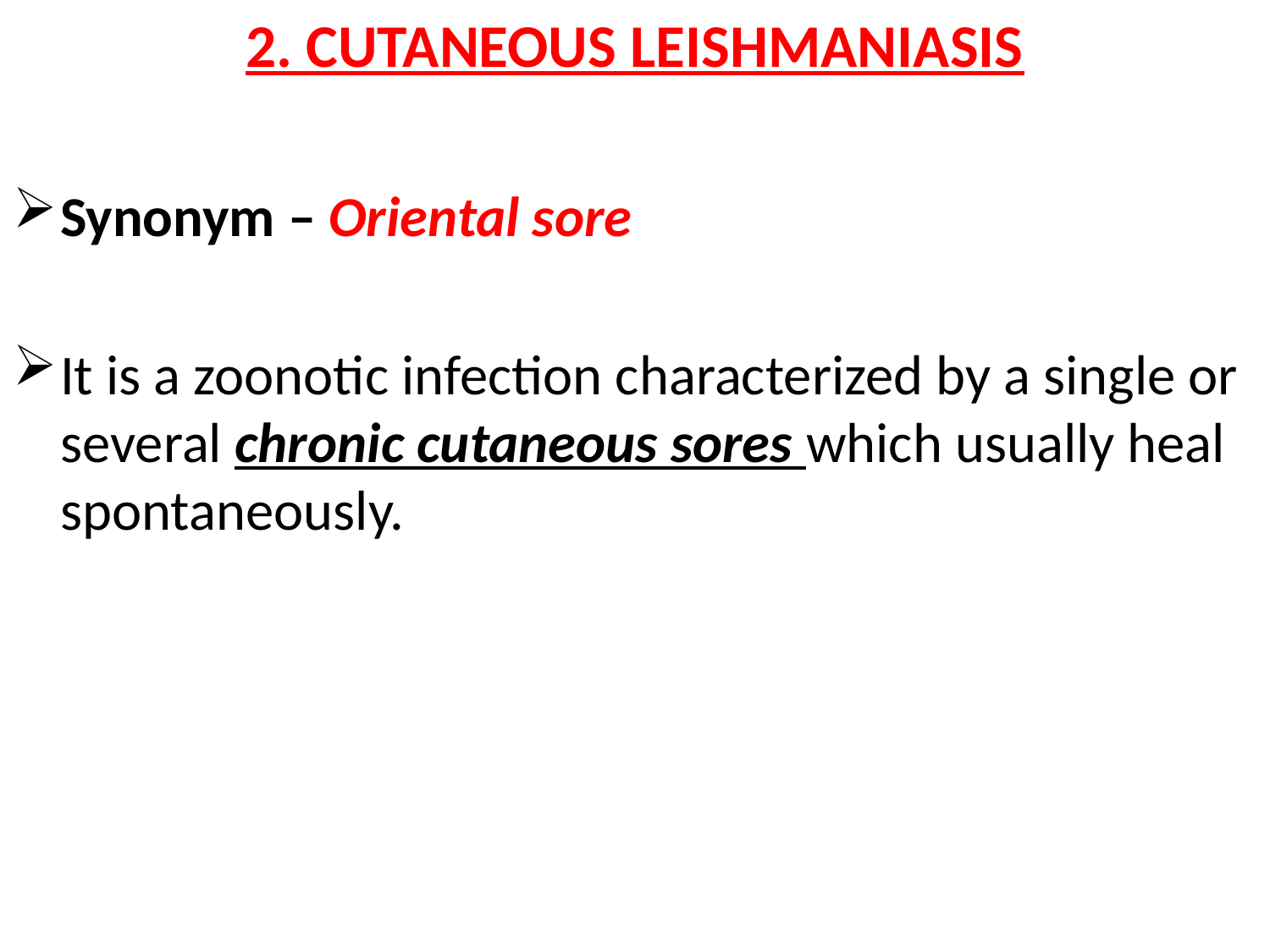

# 2. CUTANEOUS LEISHMANIASIS

Synonym – Oriental sore

It is a zoonotic infection characterized by a single or several chronic cutaneous sores which usually heal spontaneously.